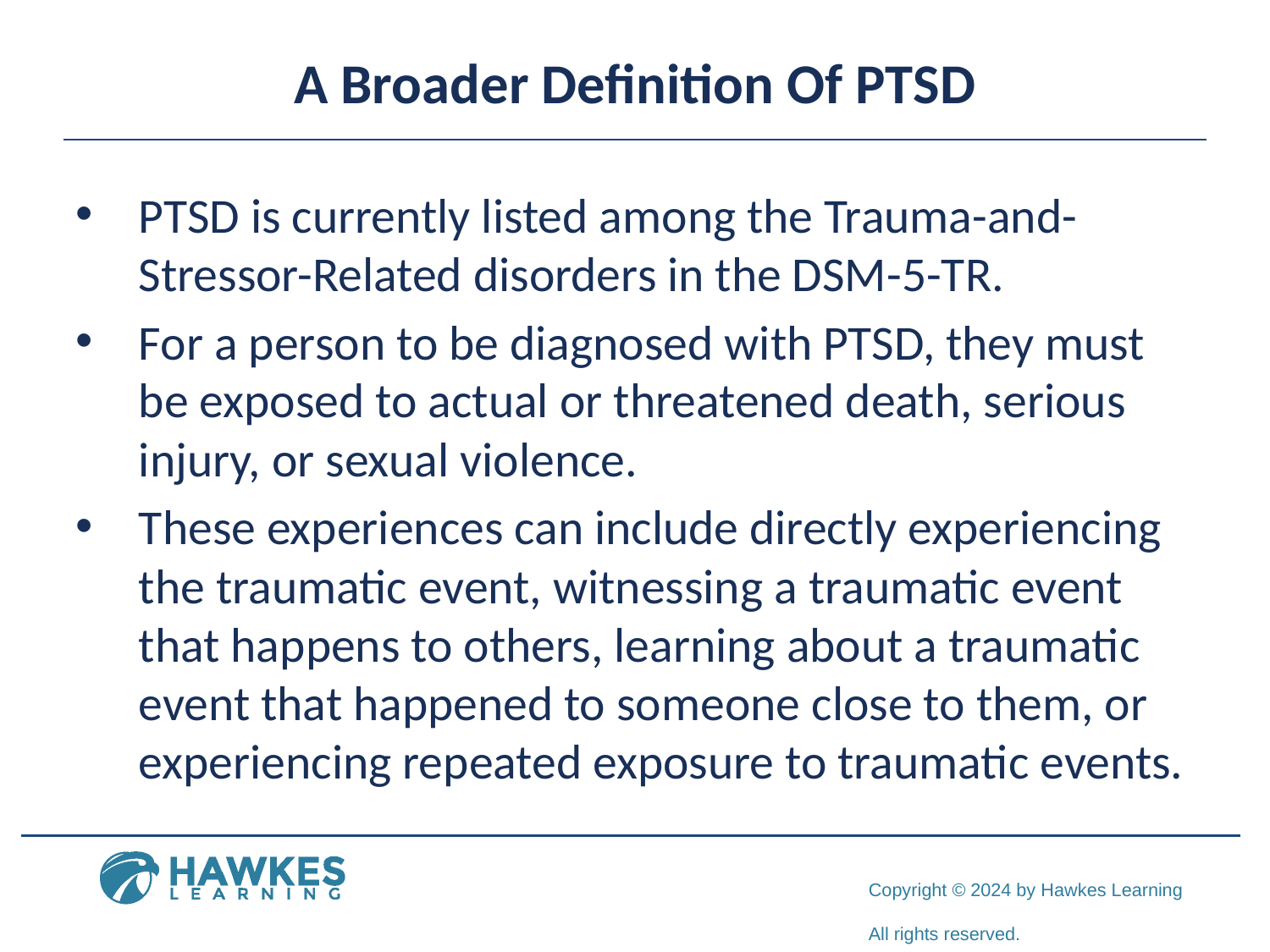

# A Broader Definition Of PTSD
PTSD is currently listed among the Trauma-and-Stressor-Related disorders in the DSM-5-TR.
For a person to be diagnosed with PTSD, they must be exposed to actual or threatened death, serious injury, or sexual violence.
These experiences can include directly experiencing the traumatic event, witnessing a traumatic event that happens to others, learning about a traumatic event that happened to someone close to them, or experiencing repeated exposure to traumatic events.